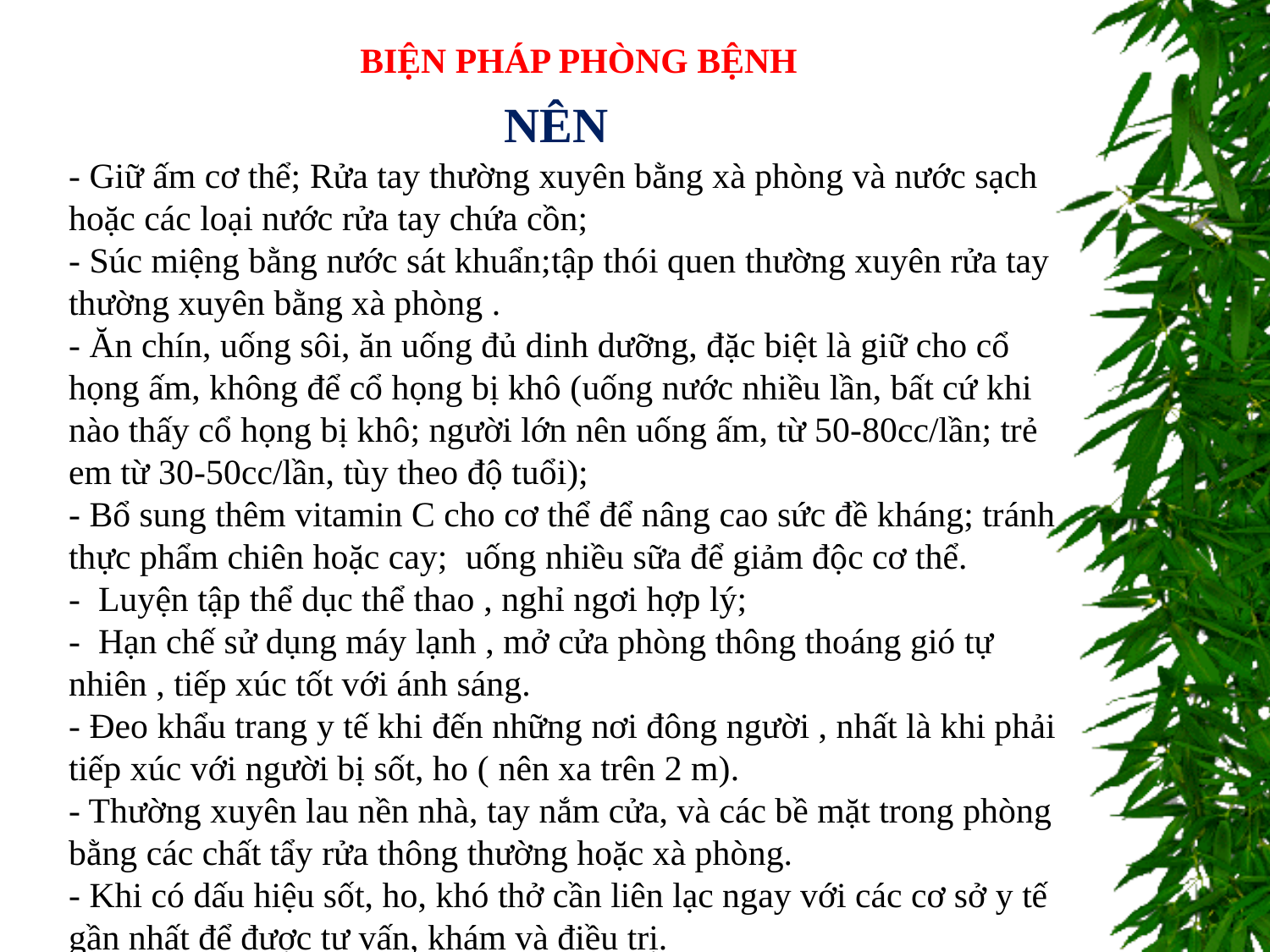

BIỆN PHÁP PHÒNG BỆNH
#
NÊN
- Giữ ấm cơ thể; Rửa tay thường xuyên bằng xà phòng và nước sạch hoặc các loại nước rửa tay chứa cồn;
- Súc miệng bằng nước sát khuẩn;tập thói quen thường xuyên rửa tay thường xuyên bằng xà phòng .
- Ăn chín, uống sôi, ăn uống đủ dinh dưỡng, đặc biệt là giữ cho cổ họng ấm, không để cổ họng bị khô (uống nước nhiều lần, bất cứ khi nào thấy cổ họng bị khô; người lớn nên uống ấm, từ 50-80cc/lần; trẻ em từ 30-50cc/lần, tùy theo độ tuổi);
- Bổ sung thêm vitamin C cho cơ thể để nâng cao sức đề kháng; tránh thực phẩm chiên hoặc cay;  uống nhiều sữa để giảm độc cơ thể.
-  Luyện tập thể dục thể thao , nghỉ ngơi hợp lý;
-  Hạn chế sử dụng máy lạnh , mở cửa phòng thông thoáng gió tự nhiên , tiếp xúc tốt với ánh sáng.
- Đeo khẩu trang y tế khi đến những nơi đông người , nhất là khi phải tiếp xúc với người bị sốt, ho ( nên xa trên 2 m).
- Thường xuyên lau nền nhà, tay nắm cửa, và các bề mặt trong phòng bằng các chất tẩy rửa thông thường hoặc xà phòng.
- Khi có dấu hiệu sốt, ho, khó thở cần liên lạc ngay với các cơ sở y tế gần nhất để được tư vấn, khám và điều trị.